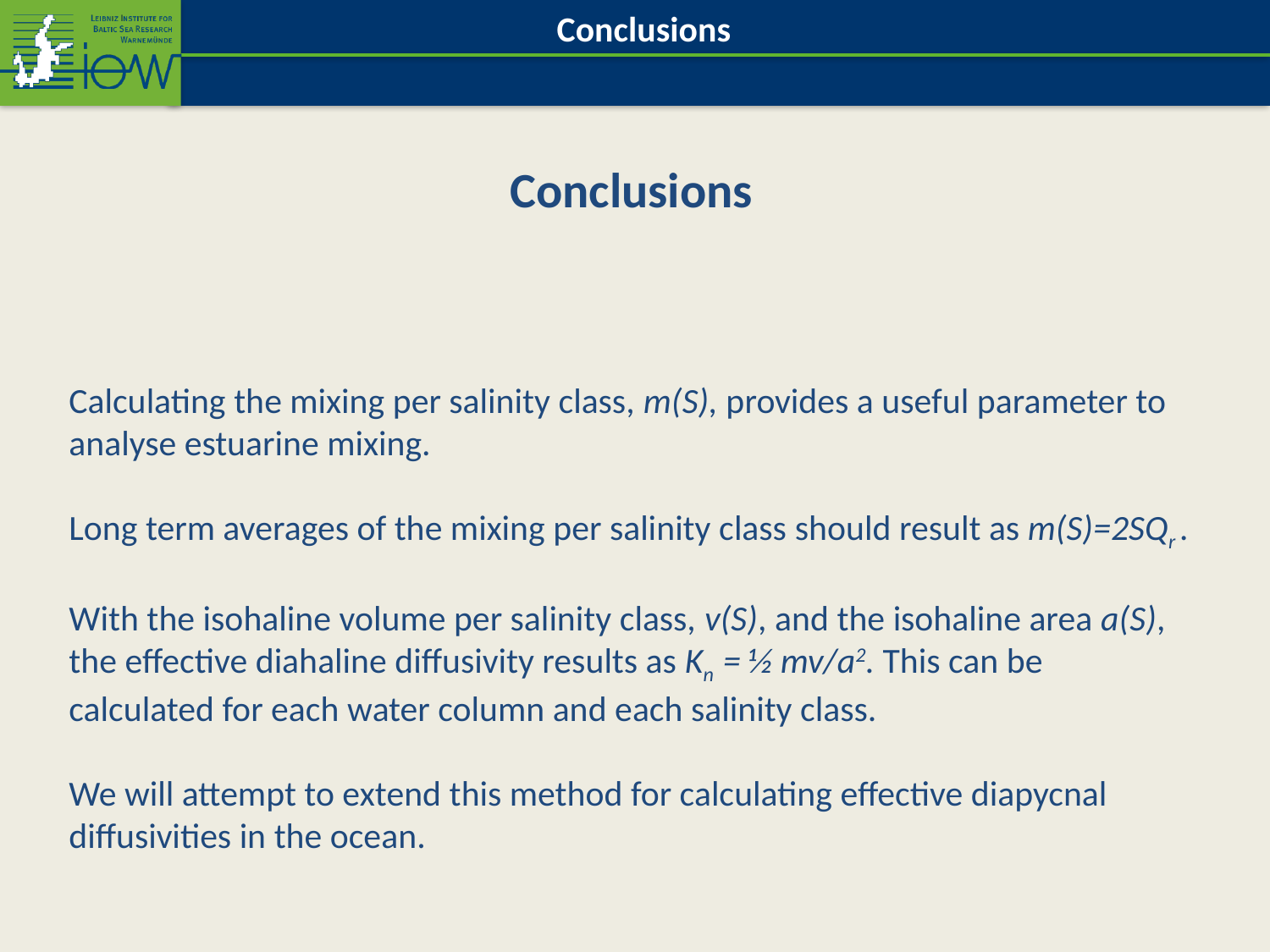

Conclusions
Conclusions

Calculating the mixing per salinity class, m(S), provides a useful parameter to analyse estuarine mixing.

Long term averages of the mixing per salinity class should result as m(S)=2SQr .

With the isohaline volume per salinity class, v(S), and the isohaline area a(S), the effective diahaline diffusivity results as Kn  = ½ mv/a2. This can be calculated for each water column and each salinity class.

We will attempt to extend this method for calculating effective diapycnal diffusivities in the ocean.